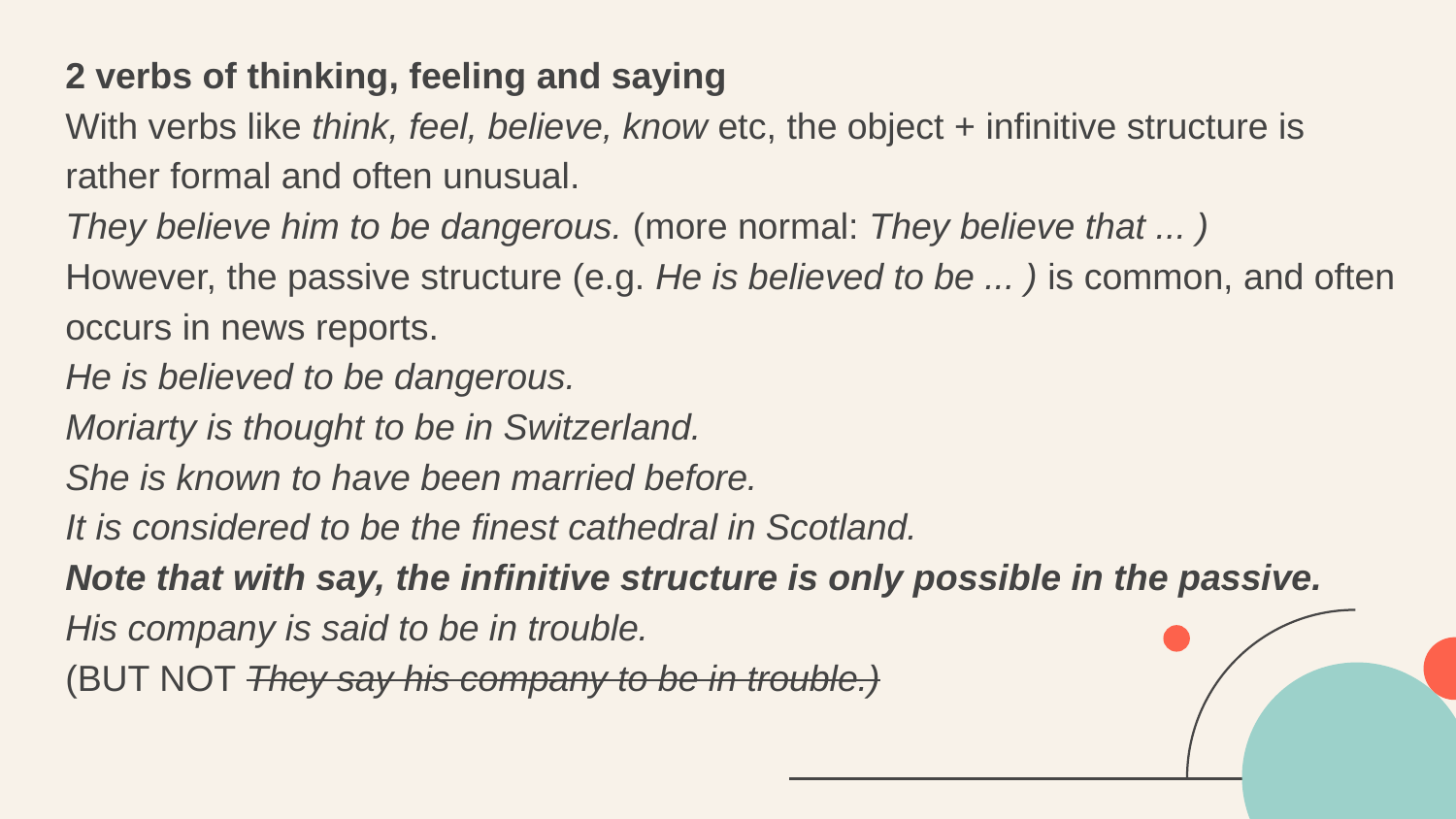

2 verbs of thinking, feeling and saying
With verbs like think, feel, believe, know etc, the object + infinitive structure is rather formal and often unusual.
They believe him to be dangerous. (more normal: They believe that ... )
However, the passive structure (e.g. He is believed to be ... ) is common, and often occurs in news reports.
He is believed to be dangerous.
Moriarty is thought to be in Switzerland.
She is known to have been married before.
It is considered to be the finest cathedral in Scotland.
Note that with say, the infinitive structure is only possible in the passive.
His company is said to be in trouble.
(BUT NOT They say his company to be in trouble.)